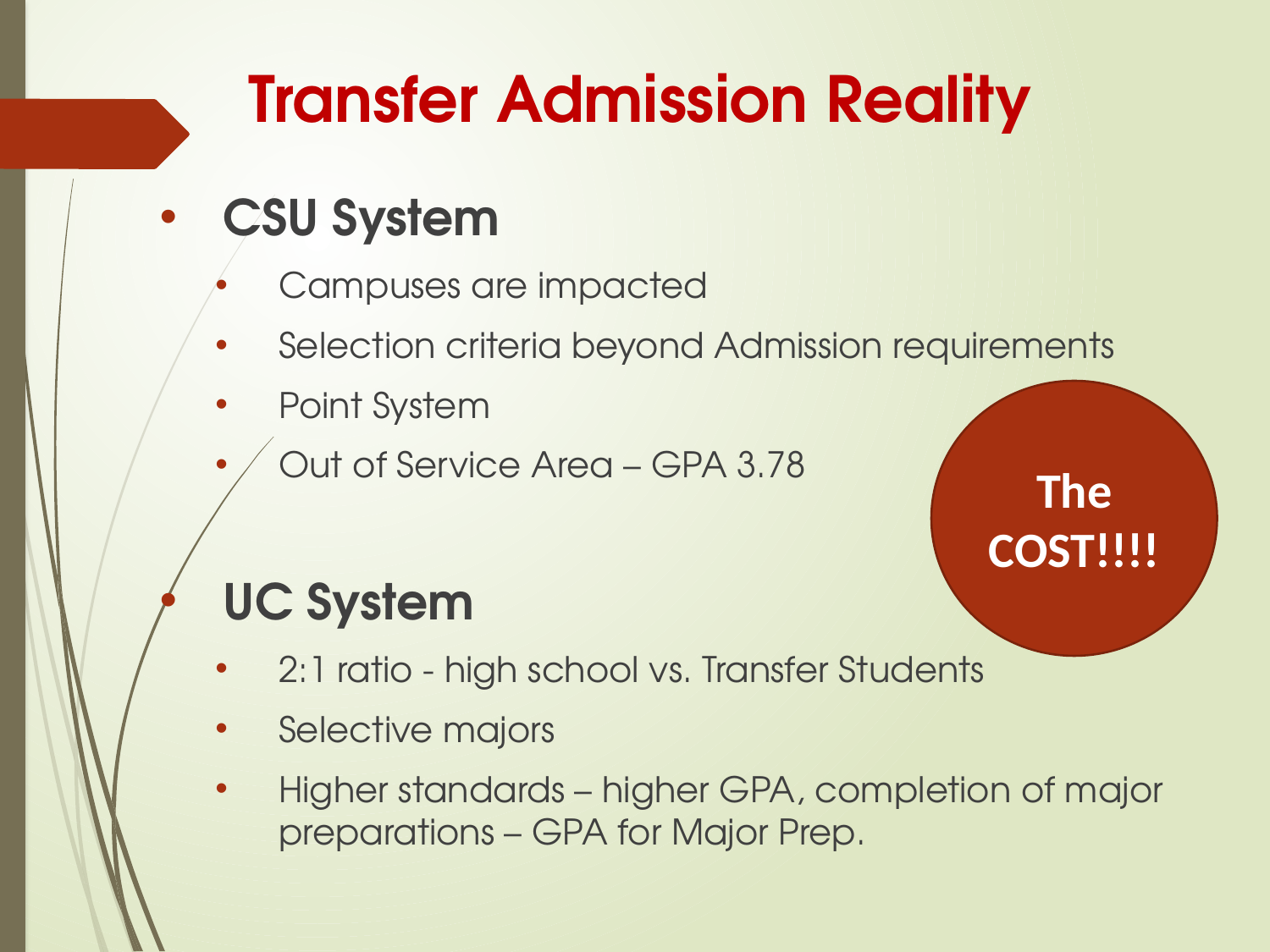

# Transfer Admission Reality
CSU System
Campuses are impacted
Selection criteria beyond Admission requirements
Point System
Out of Service Area – GPA 3.78

UC System
2:1 ratio - high school vs. Transfer Students
Selective majors
Higher standards – higher GPA, completion of major preparations – GPA for Major Prep.

The COST!!!!